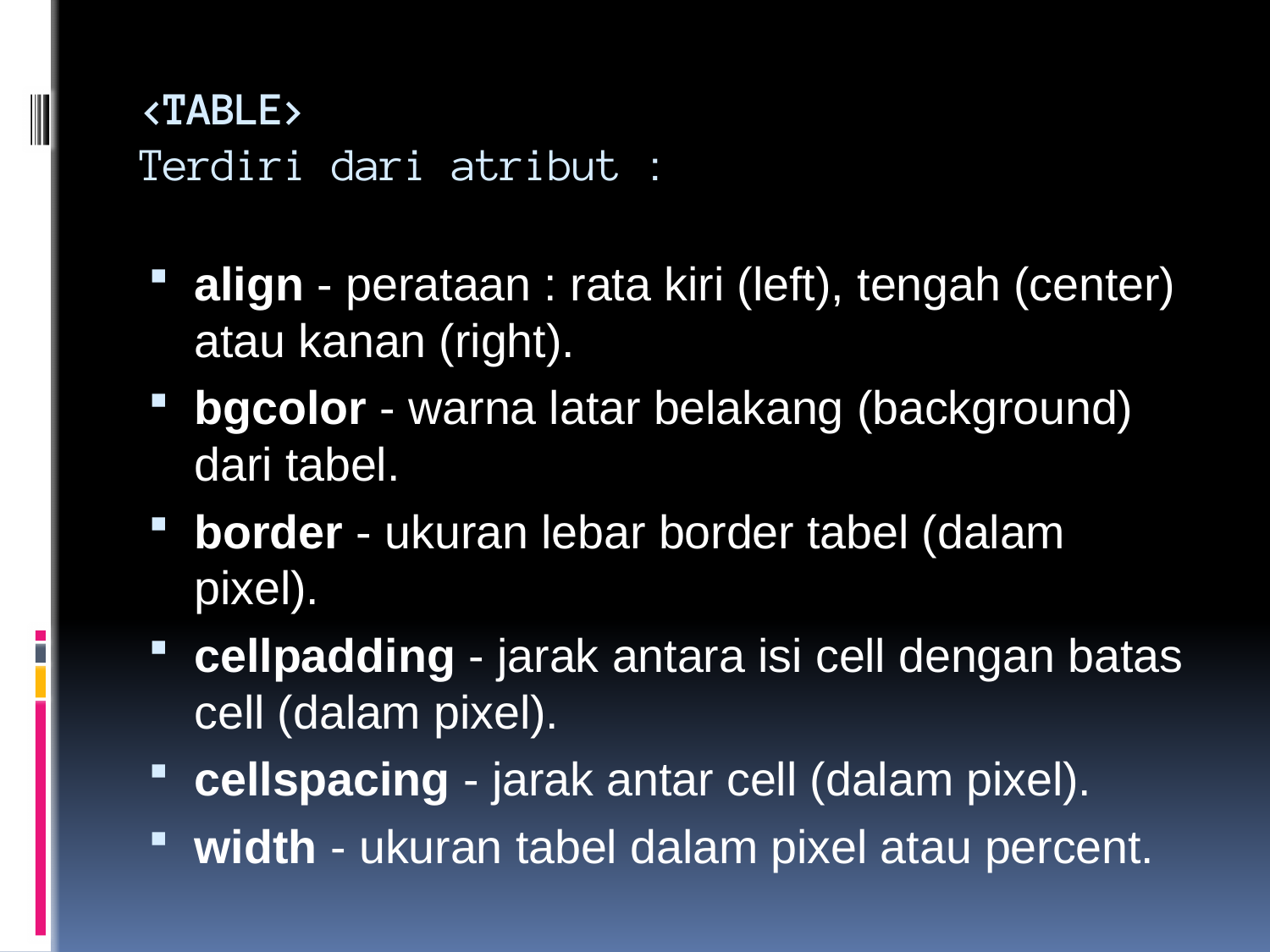

# <TABLE> Terdiri dari atribut :
align - perataan : rata kiri (left), tengah (center) atau kanan (right).
bgcolor - warna latar belakang (background) dari tabel.
border - ukuran lebar border tabel (dalam pixel).
cellpadding - jarak antara isi cell dengan batas cell (dalam pixel).
cellspacing - jarak antar cell (dalam pixel).
width - ukuran tabel dalam pixel atau percent.